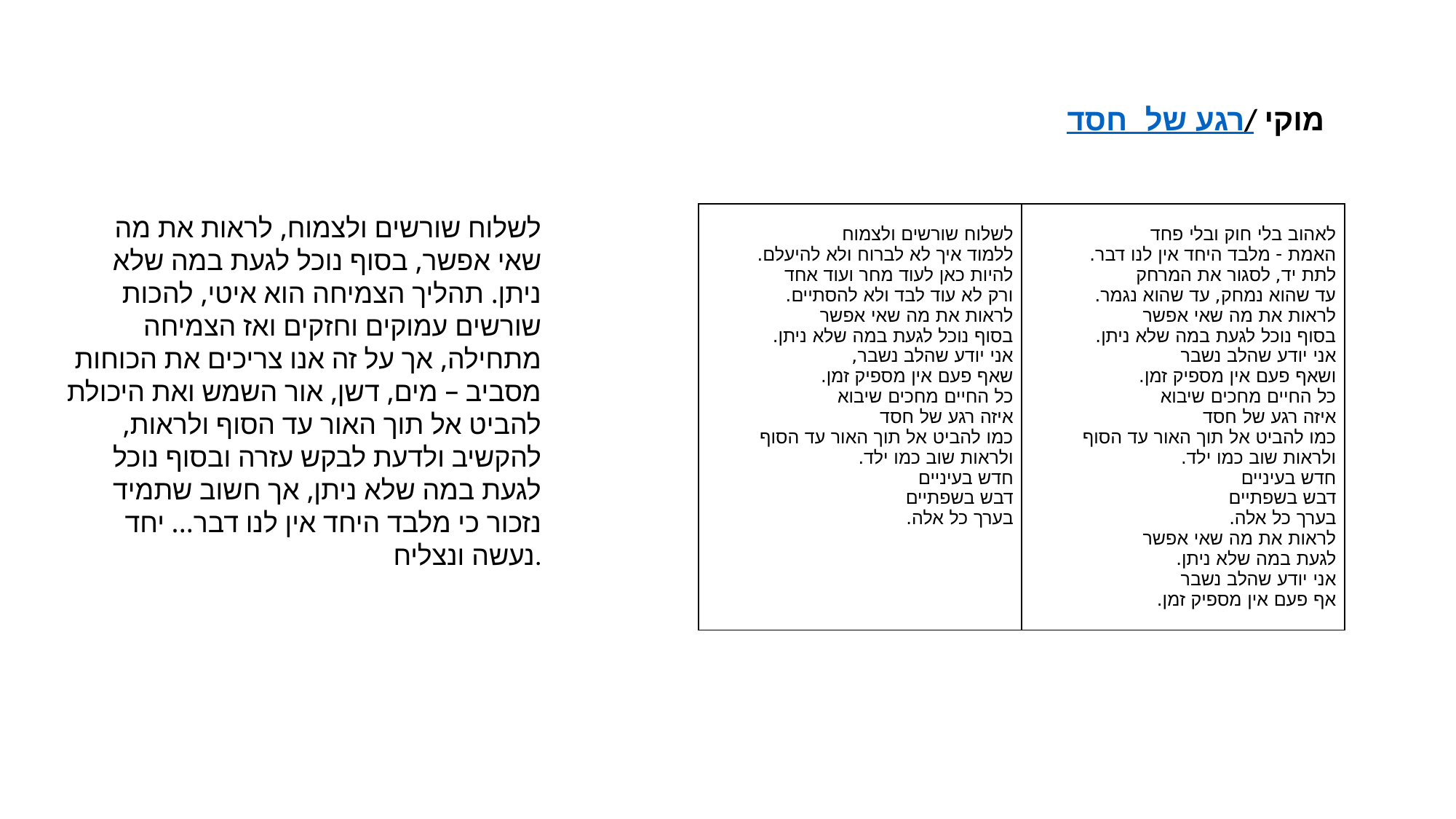

רגע של חסד / מוקי
| לשלוח שורשים ולצמוח ללמוד איך לא לברוח ולא להיעלם. להיות כאן לעוד מחר ועוד אחד ורק לא עוד לבד ולא להסתיים. לראות את מה שאי אפשר בסוף נוכל לגעת במה שלא ניתן. אני יודע שהלב נשבר, שאף פעם אין מספיק זמן. כל החיים מחכים שיבוא איזה רגע של חסד כמו להביט אל תוך האור עד הסוף ולראות שוב כמו ילד. חדש בעיניים דבש בשפתיים בערך כל אלה. | לאהוב בלי חוק ובלי פחד האמת - מלבד היחד אין לנו דבר. לתת יד, לסגור את המרחק עד שהוא נמחק, עד שהוא נגמר. לראות את מה שאי אפשר בסוף נוכל לגעת במה שלא ניתן. אני יודע שהלב נשבר ושאף פעם אין מספיק זמן. כל החיים מחכים שיבוא איזה רגע של חסד כמו להביט אל תוך האור עד הסוף ולראות שוב כמו ילד. חדש בעיניים דבש בשפתיים בערך כל אלה. לראות את מה שאי אפשר לגעת במה שלא ניתן. אני יודע שהלב נשבר אף פעם אין מספיק זמן. |
| --- | --- |
לשלוח שורשים ולצמוח, לראות את מה שאי אפשר, בסוף נוכל לגעת במה שלא ניתן. תהליך הצמיחה הוא איטי, להכות שורשים עמוקים וחזקים ואז הצמיחה מתחילה, אך על זה אנו צריכים את הכוחות מסביב – מים, דשן, אור השמש ואת היכולת להביט אל תוך האור עד הסוף ולראות, להקשיב ולדעת לבקש עזרה ובסוף נוכל לגעת במה שלא ניתן, אך חשוב שתמיד נזכור כי מלבד היחד אין לנו דבר... יחד נעשה ונצליח.